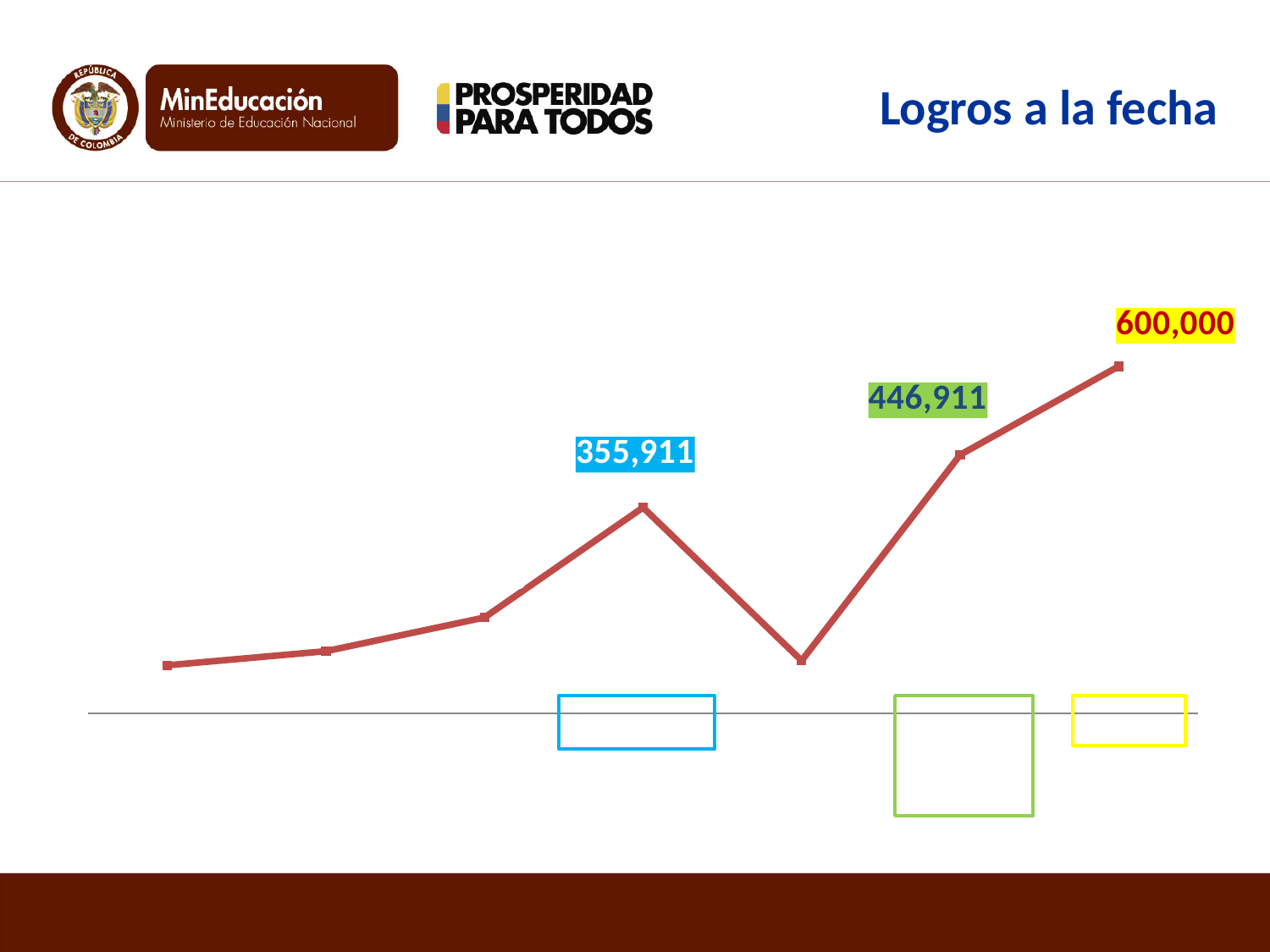

Logros a la fecha

### Chart: ALFABETIZADOS POR AÑO

| Category | Alfabetizados Programa Nacional de Alfabetización |
|---|---|
| 2011 | 83012.0 |
| 2012 | 107311.0 |
| 2013 | 165588.0 |
| 2011-2013 | 355911.0 |
| 2014 | 91000.0 |
| Total Atención 2014 | 446911.0 |
| META | 600000.0 |